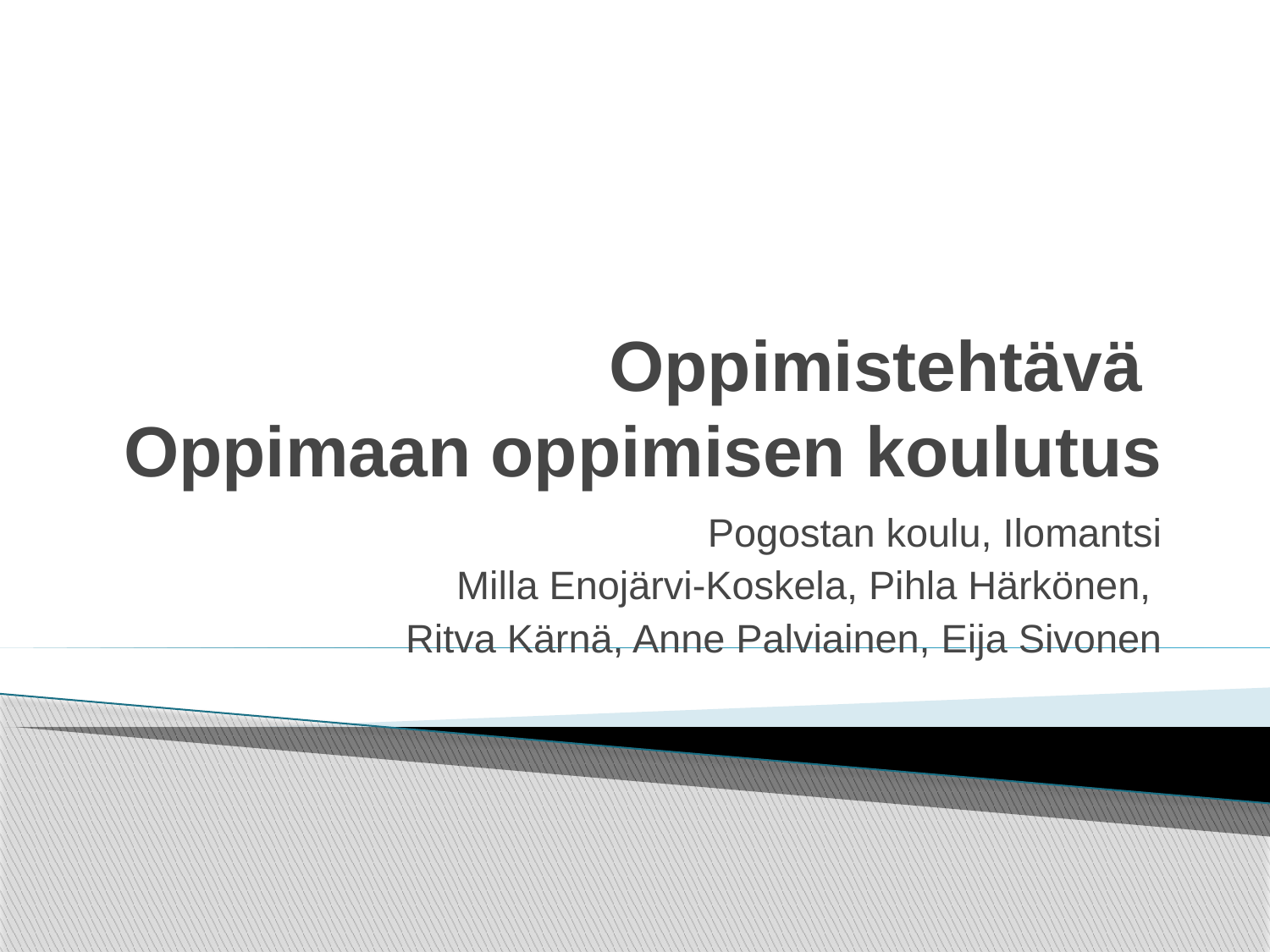

# Oppimistehtävä Oppimaan oppimisen koulutus
Pogostan koulu, Ilomantsi
Milla Enojärvi-Koskela, Pihla Härkönen,
Ritva Kärnä, Anne Palviainen, Eija Sivonen